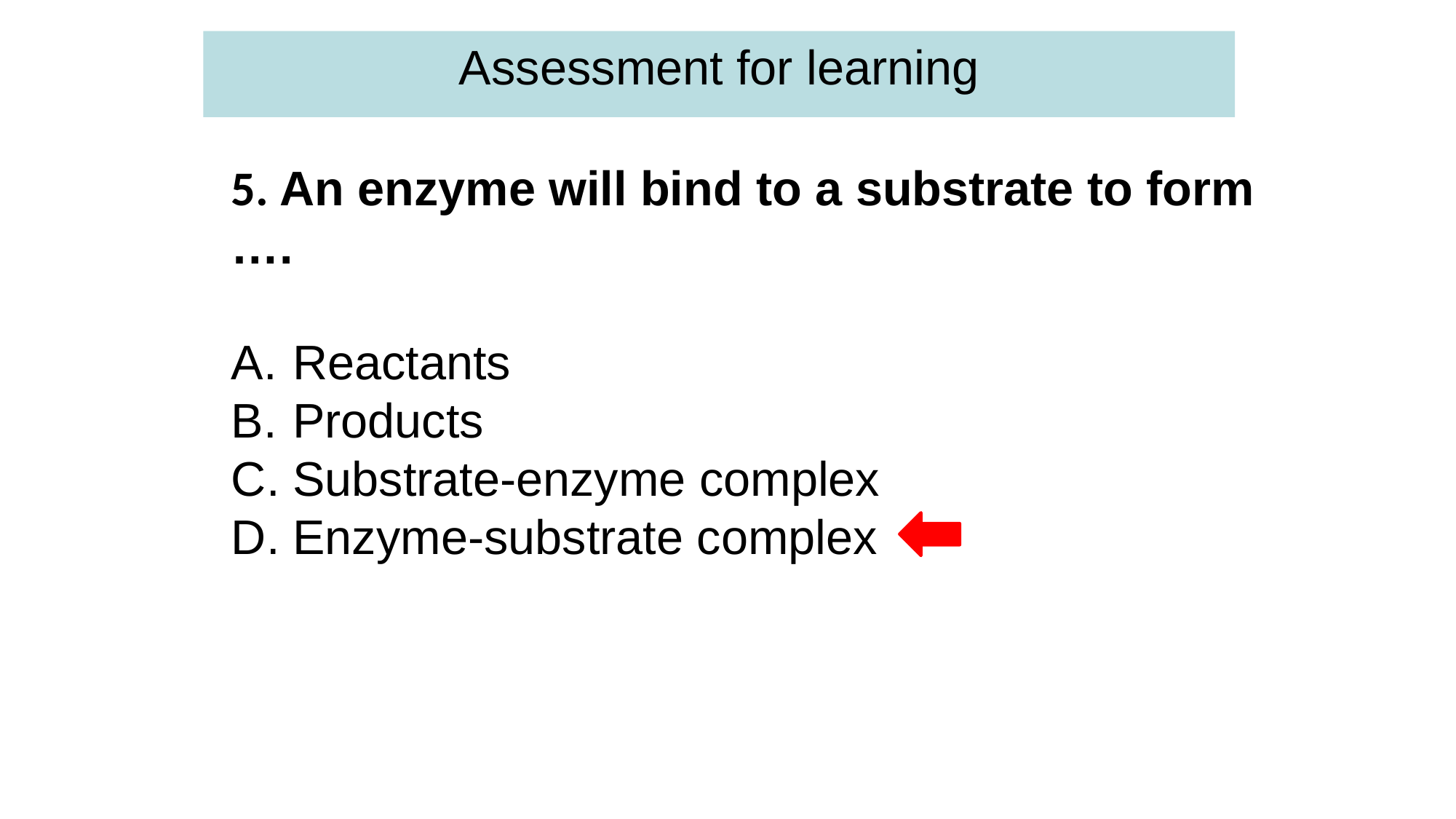

Assessment for learning
5. An enzyme will bind to a substrate to form ….

Reactants
Products
Substrate-enzyme complex
Enzyme-substrate complex